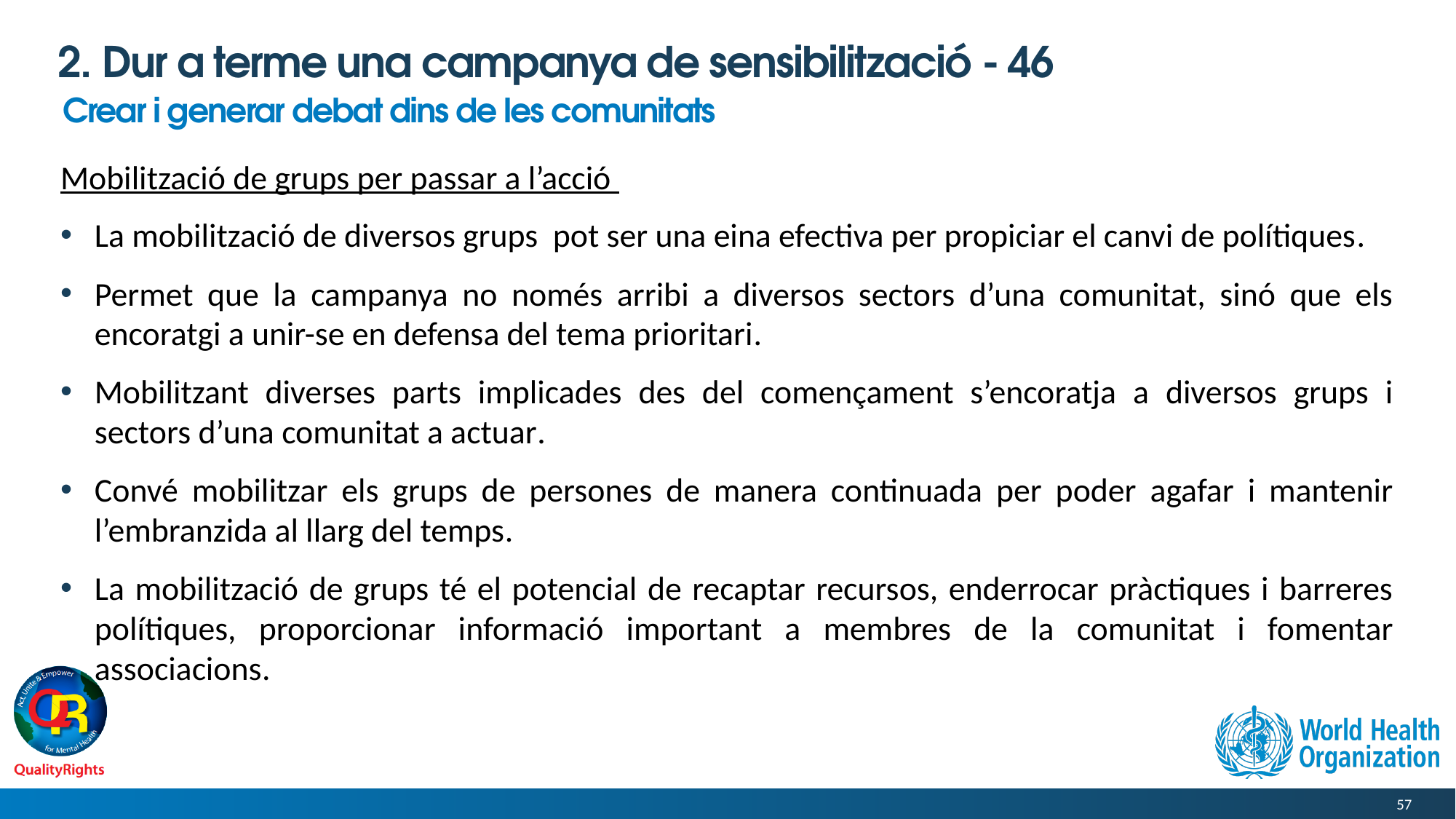

# 2. Dur a terme una campanya de sensibilització - 46
Crear i generar debat dins de les comunitats
Mobilització de grups per passar a l’acció
La mobilització de diversos grups  pot ser una eina efectiva per propiciar el canvi de polítiques.
Permet que la campanya no només arribi a diversos sectors d’una comunitat, sinó que els encoratgi a unir-se en defensa del tema prioritari.
Mobilitzant diverses parts implicades des del començament s’encoratja a diversos grups i sectors d’una comunitat a actuar.
Convé mobilitzar els grups de persones de manera continuada per poder agafar i mantenir l’embranzida al llarg del temps.
La mobilització de grups té el potencial de recaptar recursos, enderrocar pràctiques i barreres polítiques, proporcionar informació important a membres de la comunitat i fomentar associacions.